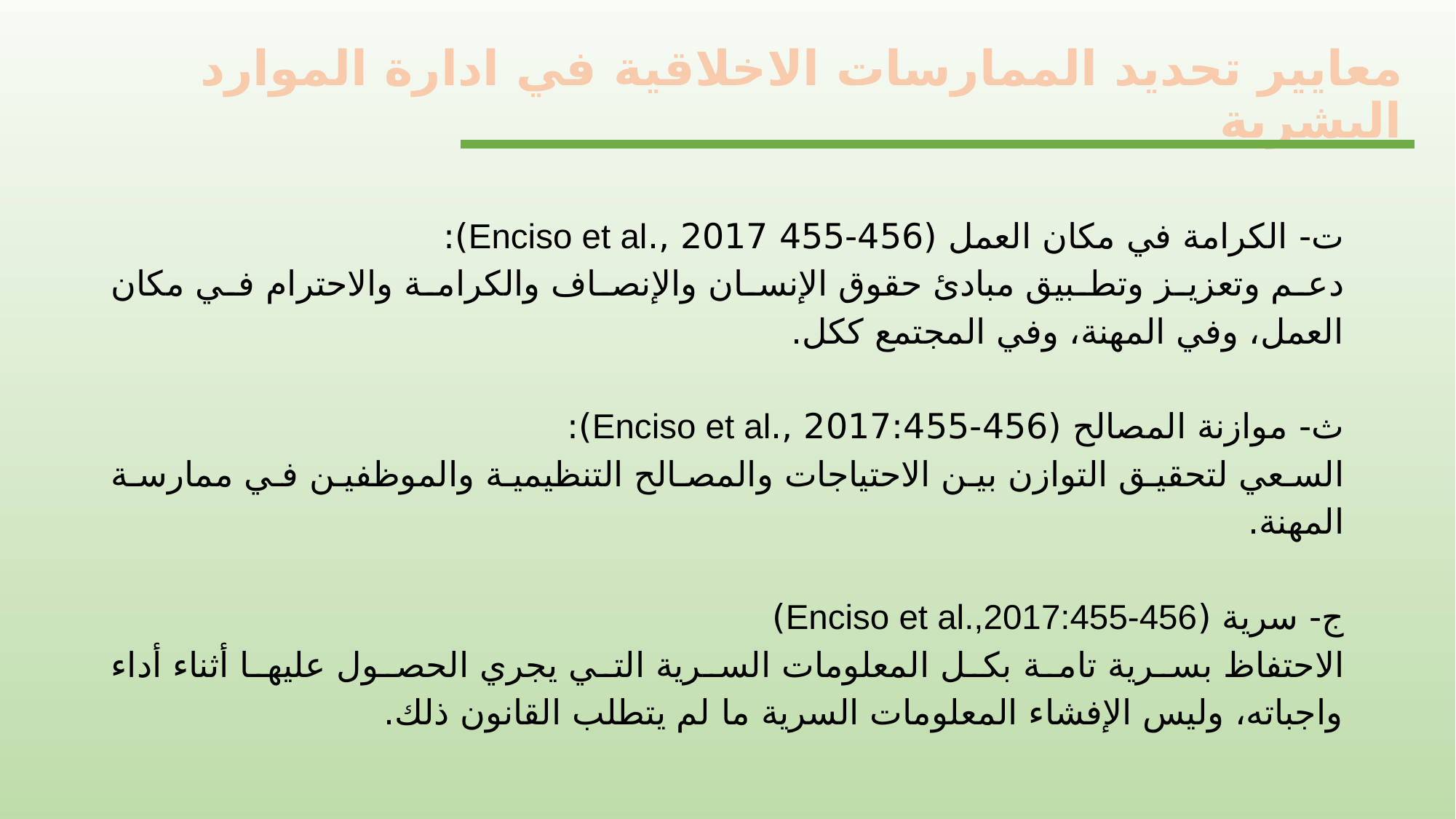

# معايير تحديد الممارسات الاخلاقية في ادارة الموارد البشرية
ت- الكرامة في مكان العمل (456-455 2017 ,.Enciso et al):
دعم وتعزيز وتطبيق مبادئ حقوق الإنسان والإنصاف والكرامة والاحترام في مكان العمل، وفي المهنة، وفي المجتمع ككل.

ث- موازنة المصالح (456-2017:455 ,.Enciso et al):
السعي لتحقيق التوازن بين الاحتياجات والمصالح التنظيمية والموظفين في ممارسة المهنة.

ج- سرية (Enciso et al.,2017:455-456)
الاحتفاظ بسرية تامة بكل المعلومات السرية التي يجري الحصول عليها أثناء أداء واجباته، وليس الإفشاء المعلومات السرية ما لم يتطلب القانون ذلك.